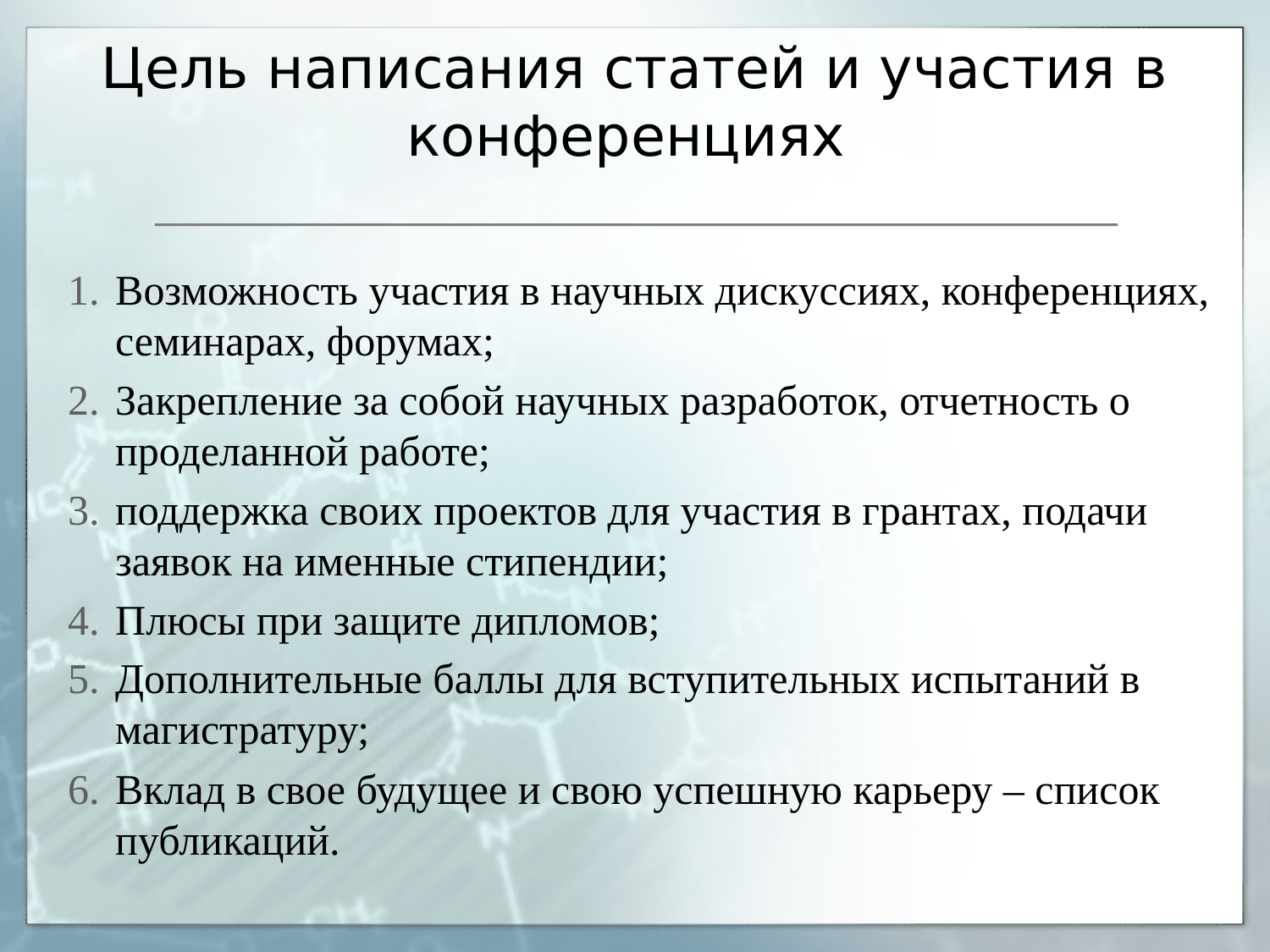

# Цель написания статей и участия в конференциях
Возможность участия в научных дискуссиях, конференциях, семинарах, форумах;
Закрепление за собой научных разработок, отчетность о проделанной работе;
поддержка своих проектов для участия в грантах, подачи заявок на именные стипендии;
Плюсы при защите дипломов;
Дополнительные баллы для вступительных испытаний в магистратуру;
Вклад в свое будущее и свою успешную карьеру – список публикаций.